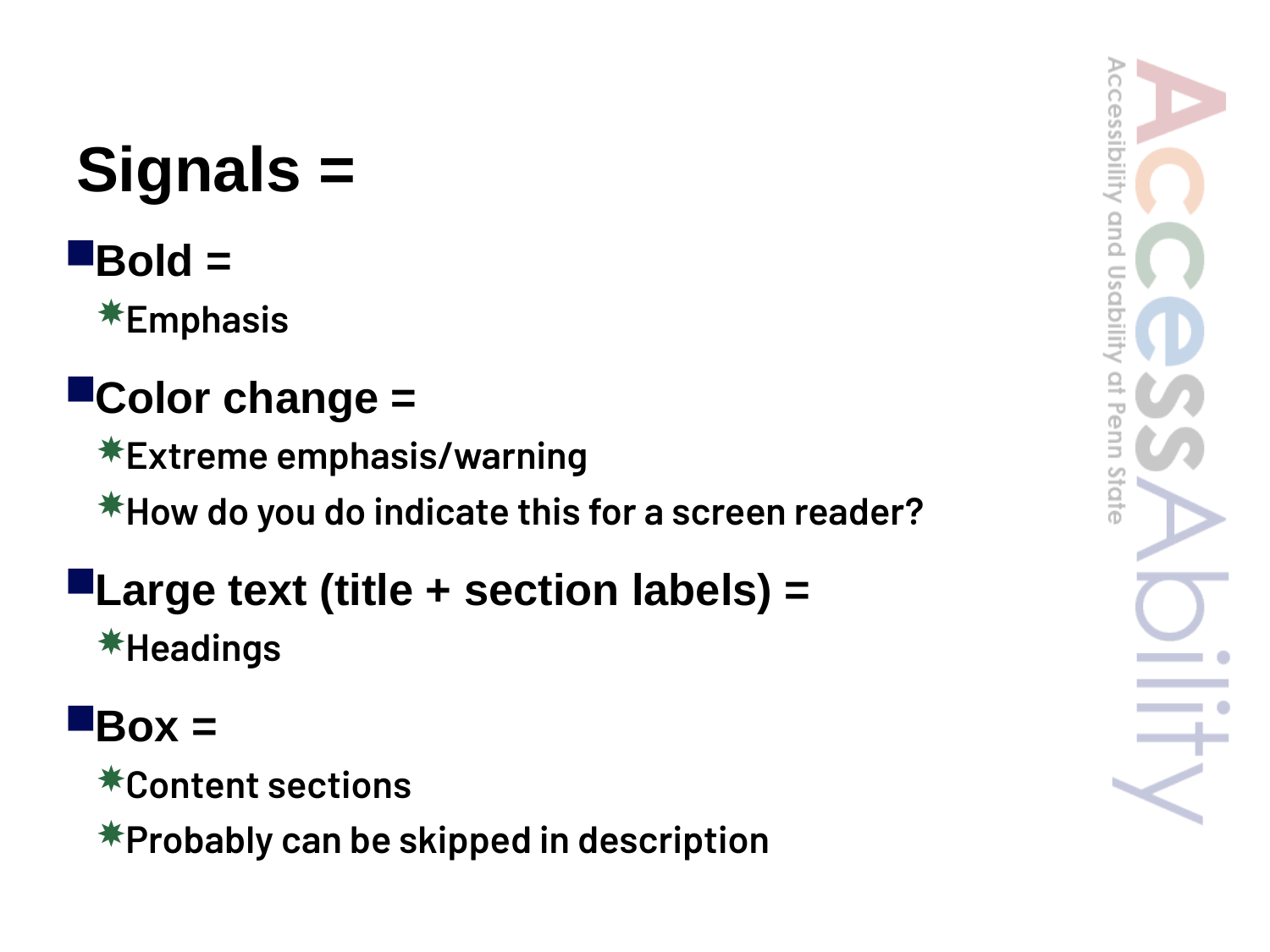

# Signals =
Bold =
Emphasis
Color change =
Extreme emphasis/warning
How do you do indicate this for a screen reader?
Large text (title + section labels) =
Headings
Box =
Content sections
Probably can be skipped in description